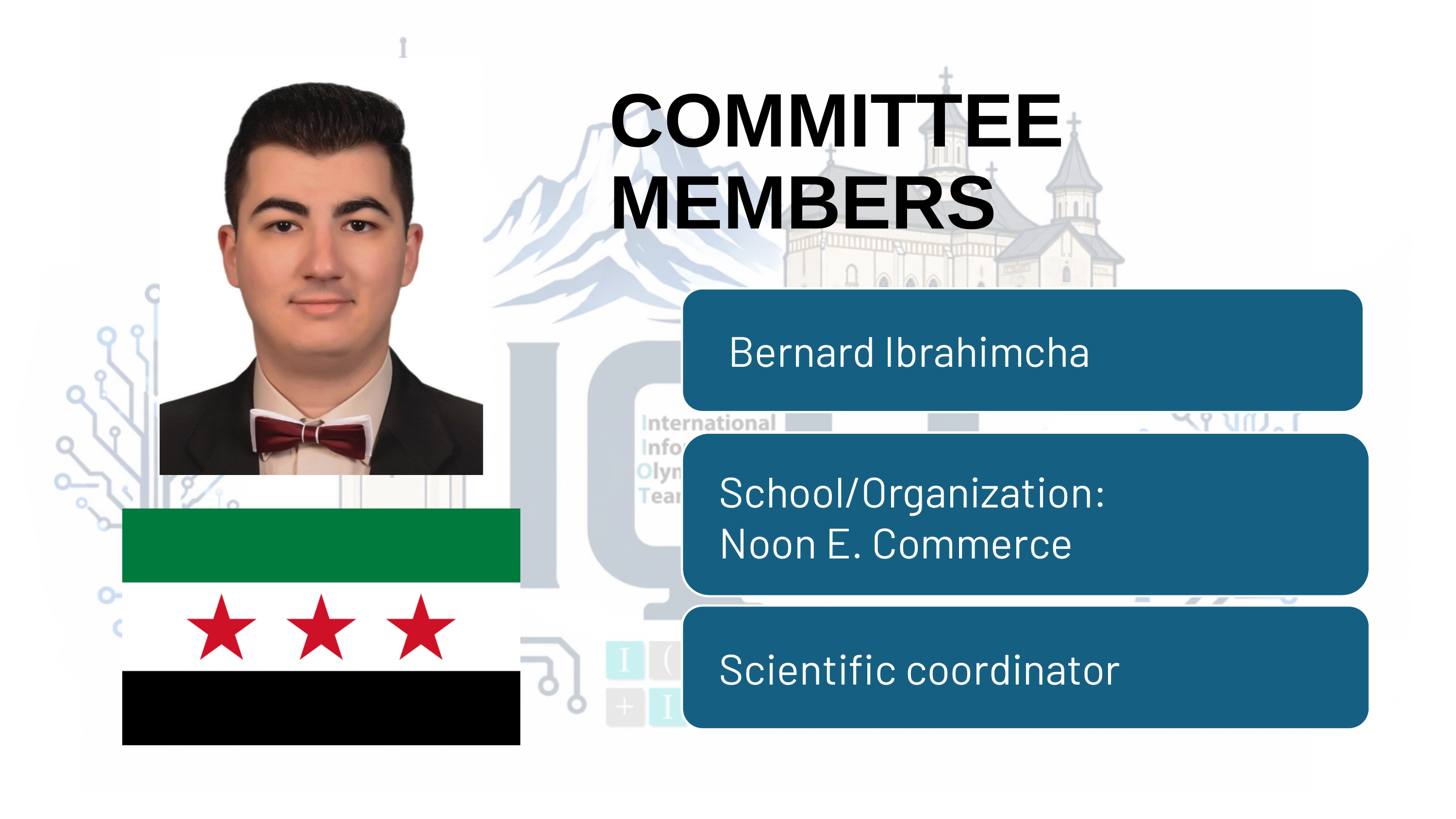

COMMITTEE MEMBERS

Bernard Ibrahimcha

School/Organization:
Noon E. Commerce

Scientific coordinator